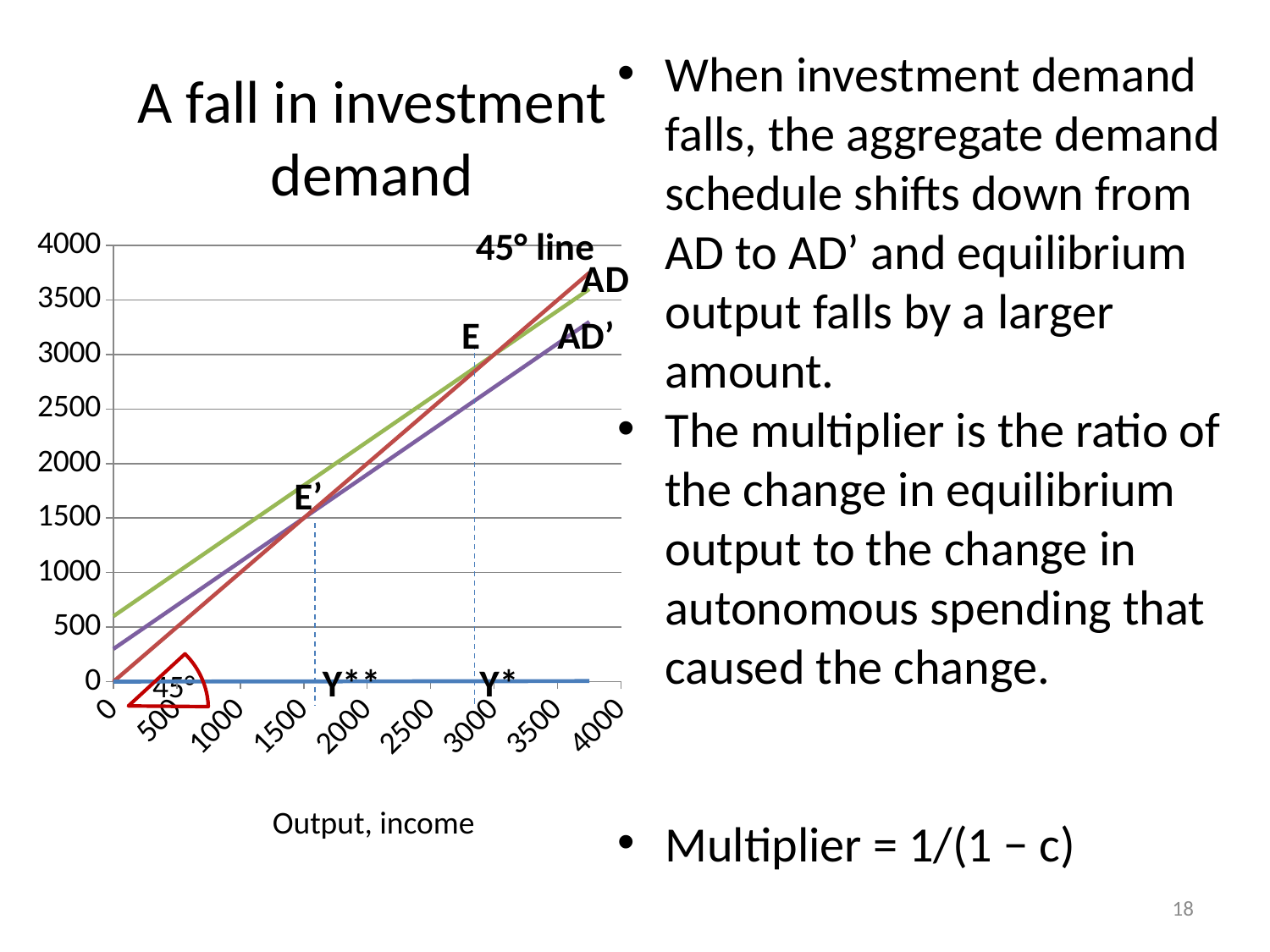

When investment demand falls, the aggregate demand schedule shifts down from AD to AD’ and equilibrium output falls by a larger amount.
The multiplier is the ratio of the change in equilibrium output to the change in autonomous spending that caused the change.

Multiplier = 1/(1 − c)

# A fall in investment demand

### Chart: AD

| Category | C | 45° line | AD | AD' |
|---|---|---|---|---|
45° line
E
AD’
E’

Y**
Y*
45°
Output, income
18